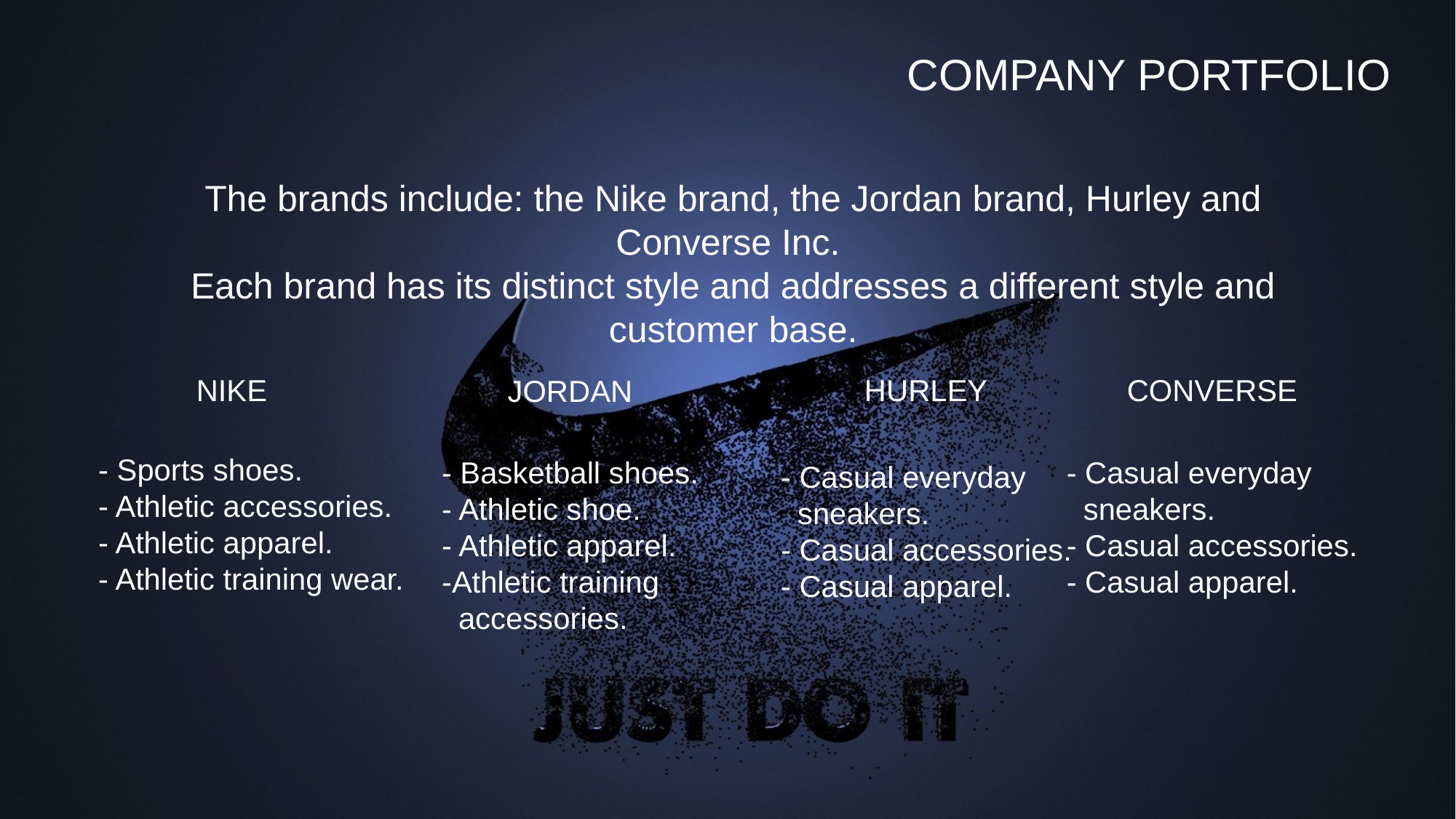

# COMPANY PORTFOLIO
The brands include: the Nike brand, the Jordan brand, Hurley and Converse Inc.
Each brand has its distinct style and addresses a different style and customer base.

NIKE
HURLEY
CONVERSE
JORDAN
- Sports shoes.
- Athletic accessories.
- Athletic apparel.
- Athletic training wear.

- Basketball shoes.
- Athletic shoe.
- Athletic apparel.
-Athletic training
  accessories.
- Casual everyday
  sneakers.
- Casual accessories.
- Casual apparel.

- Casual everyday
  sneakers.
- Casual accessories.
- Casual apparel.